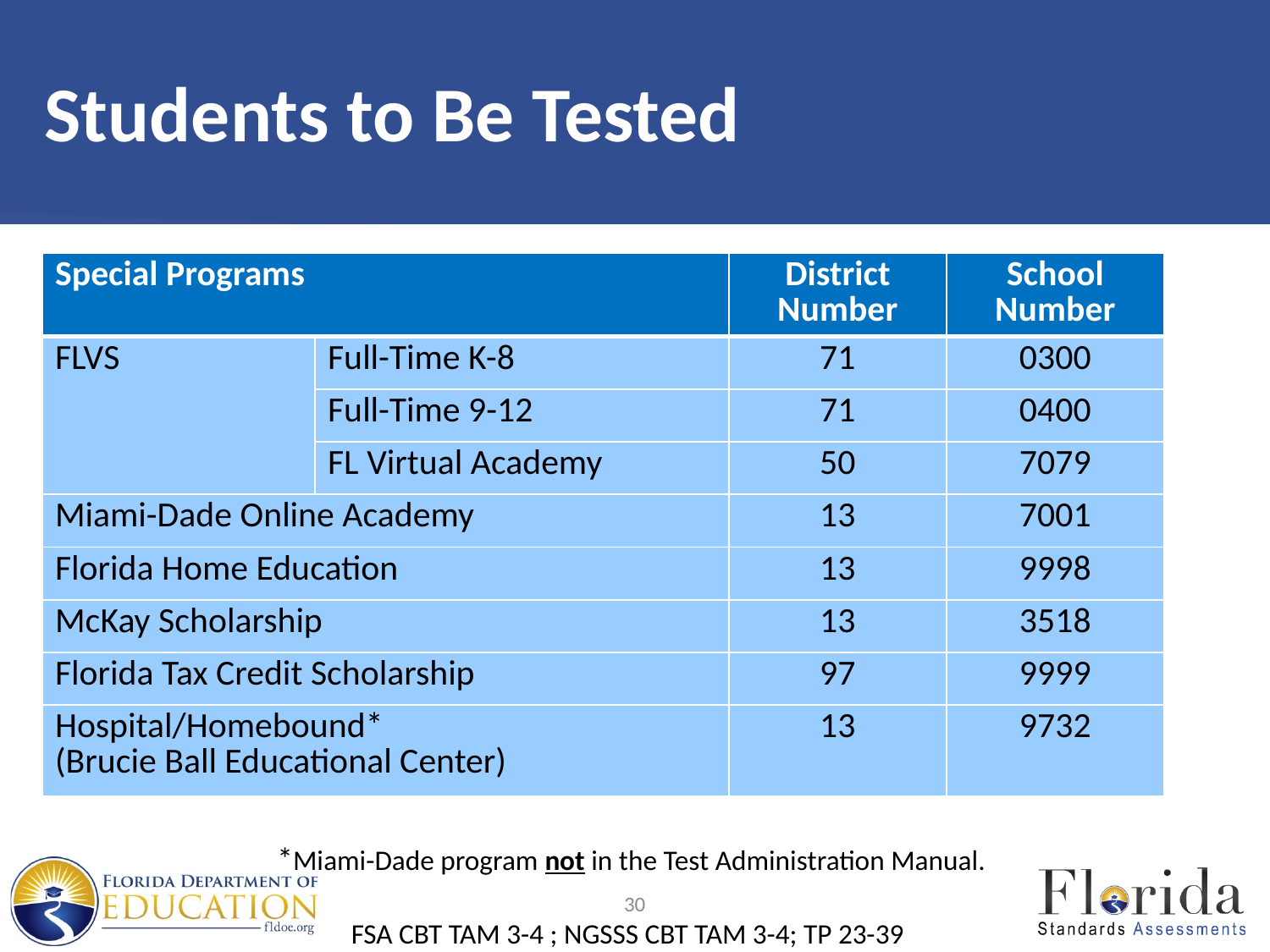

# Students to Be Tested

| Special Programs |  | District Number | School Number |
| --- | --- | --- | --- |
| FLVS | Full-Time K-8 | 71 | 0300 |
|  | Full-Time 9-12 | 71 | 0400 |
|  | FL Virtual Academy | 50 | 7079 |
| Miami-Dade Online Academy |  | 13 | 7001 |
| Florida Home Education |  | 13 | 9998 |
| McKay Scholarship |  | 13 | 3518 |
| Florida Tax Credit Scholarship |  | 97 | 9999 |
| Hospital/Homebound\* (Brucie Ball Educational Center) |  | 13 | 9732 |
*Miami-Dade program not in the Test Administration Manual.
30
FSA CBT TAM 3-4 ; NGSSS CBT TAM 3-4; TP 23-39